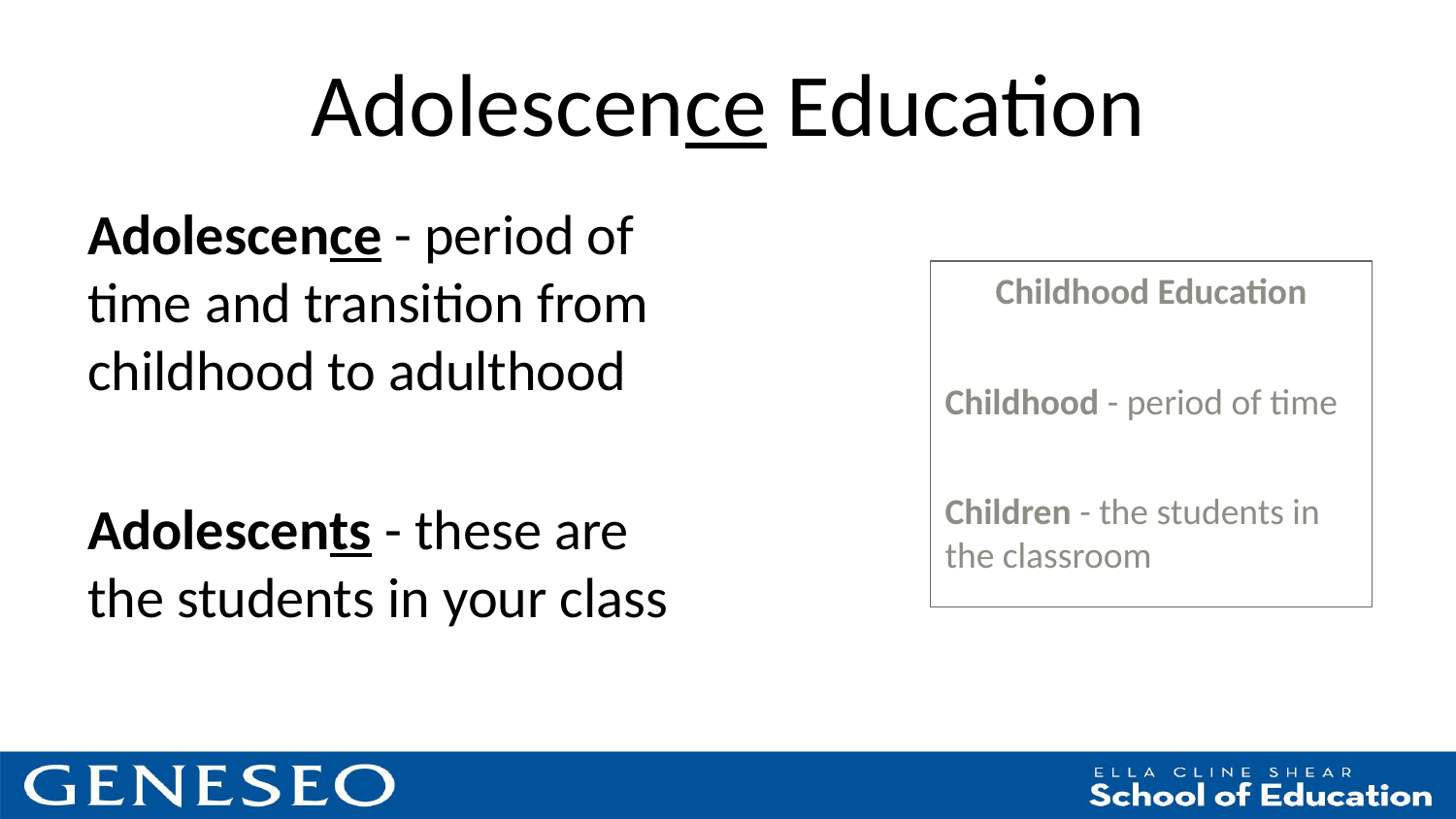

# Adolescence Education
Adolescence - period of time and transition from childhood to adulthood

Adolescents - these are the students in your class
Childhood Education

Childhood - period of time

Children - the students in the classroom